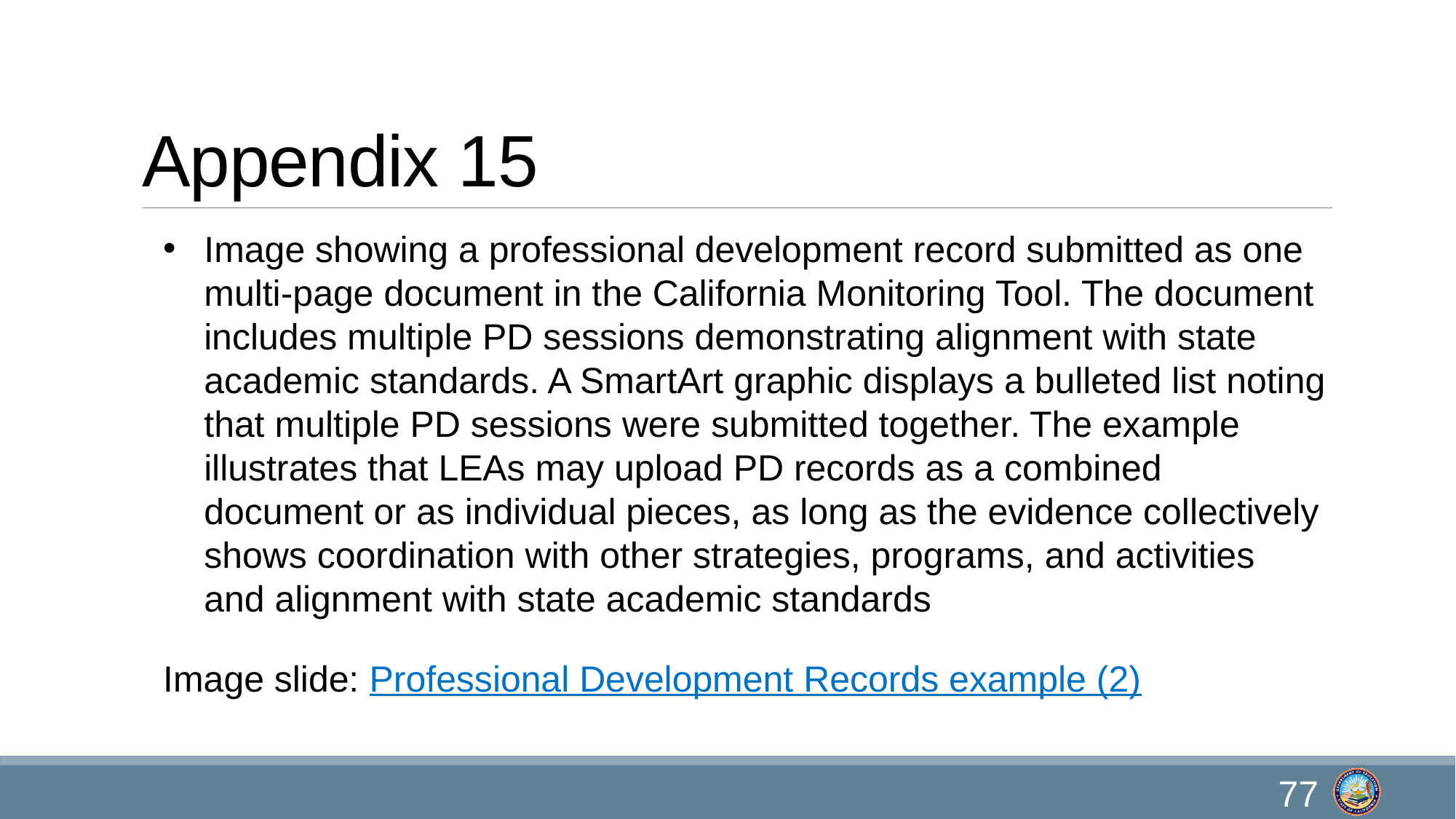

# Appendix 15
Image showing a professional development record submitted as one multi‑page document in the California Monitoring Tool. The document includes multiple PD sessions demonstrating alignment with state academic standards. A SmartArt graphic displays a bulleted list noting that multiple PD sessions were submitted together. The example illustrates that LEAs may upload PD records as a combined document or as individual pieces, as long as the evidence collectively shows coordination with other strategies, programs, and activities and alignment with state academic standards
Image slide: Professional Development Records example (2)
77